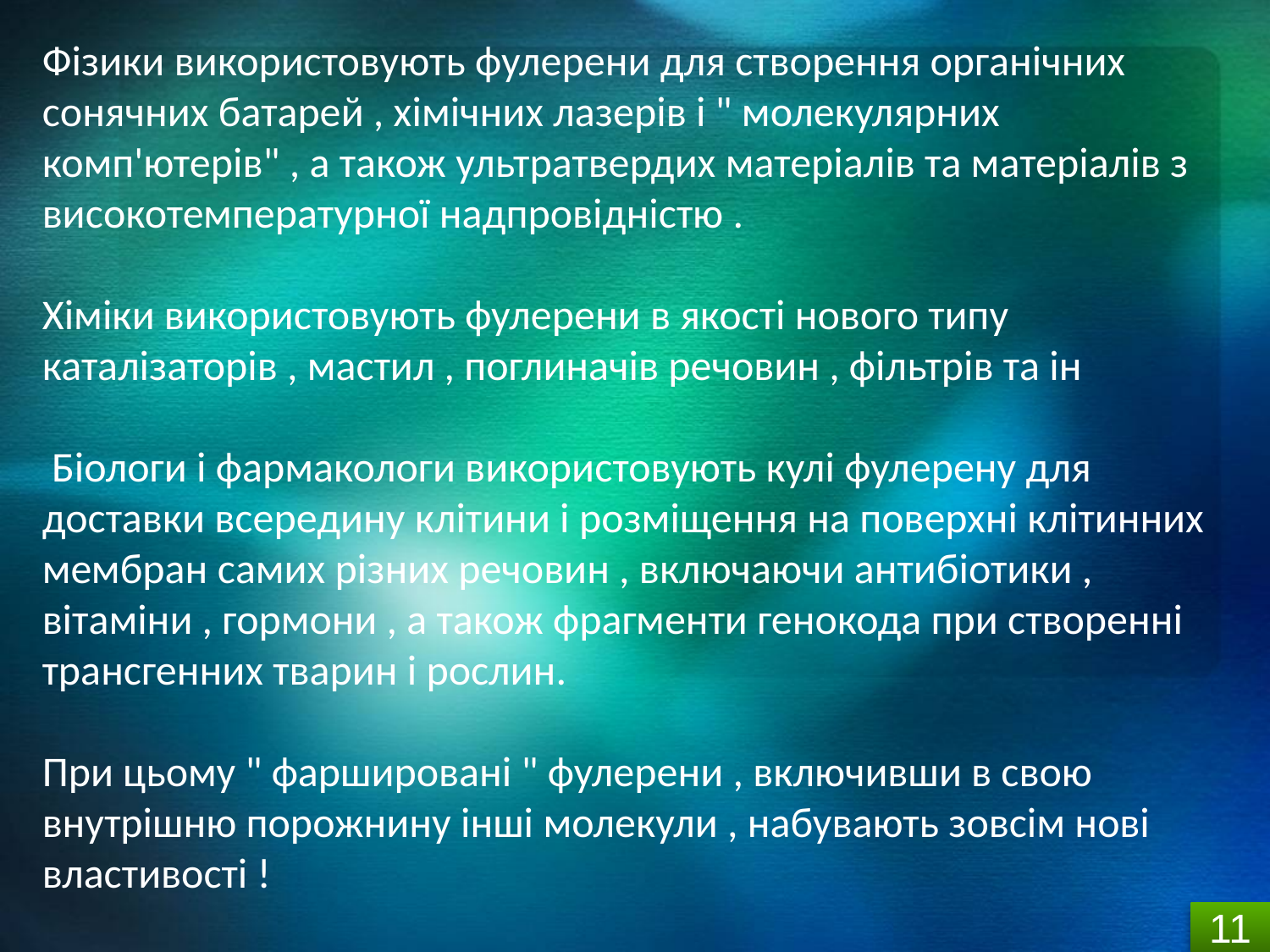

Фізики використовують фулерени для створення органічних сонячних батарей , хімічних лазерів і " молекулярних комп'ютерів" , а також ультратвердих матеріалів та матеріалів з ​​високотемпературної надпровідністю .

Хіміки використовують фулерени в якості нового типу каталізаторів , мастил , поглиначів речовин , фільтрів та ін

 Біологи і фармакологи використовують кулі фулерену для доставки всередину клітини і розміщення на поверхні клітинних мембран самих різних речовин , включаючи антибіотики , вітаміни , гормони , а також фрагменти генокода при створенні трансгенних тварин і рослин.

При цьому " фаршировані " фулерени , включивши в свою внутрішню порожнину інші молекули , набувають зовсім нові властивості !
11